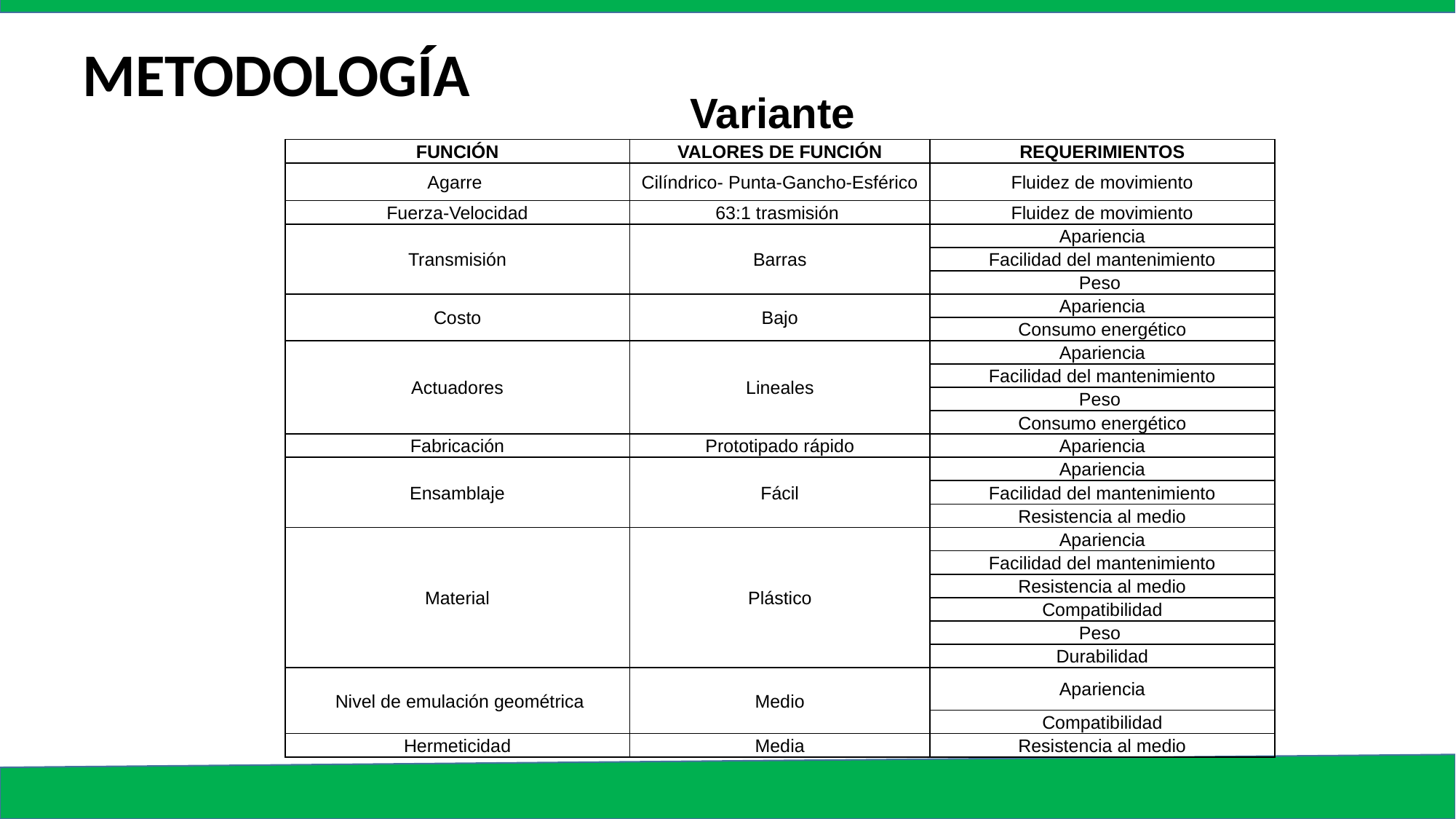

METODOLOGÍA
Variante
| FUNCIÓN | VALORES DE FUNCIÓN | REQUERIMIENTOS |
| --- | --- | --- |
| Agarre | Cilíndrico- Punta-Gancho-Esférico | Fluidez de movimiento |
| Fuerza-Velocidad | 63:1 trasmisión | Fluidez de movimiento |
| Transmisión | Barras | Apariencia |
|  |  | Facilidad del mantenimiento |
|  |  | Peso |
| Costo | Bajo | Apariencia |
|  |  | Consumo energético |
| Actuadores | Lineales | Apariencia |
|  |  | Facilidad del mantenimiento |
|  |  | Peso |
|  |  | Consumo energético |
| Fabricación | Prototipado rápido | Apariencia |
| Ensamblaje | Fácil | Apariencia |
|  |  | Facilidad del mantenimiento |
|  |  | Resistencia al medio |
| Material | Plástico | Apariencia |
|  |  | Facilidad del mantenimiento |
|  |  | Resistencia al medio |
|  |  | Compatibilidad |
|  |  | Peso |
|  |  | Durabilidad |
| Nivel de emulación geométrica | Medio | Apariencia |
|  |  | Compatibilidad |
| Hermeticidad | Media | Resistencia al medio |